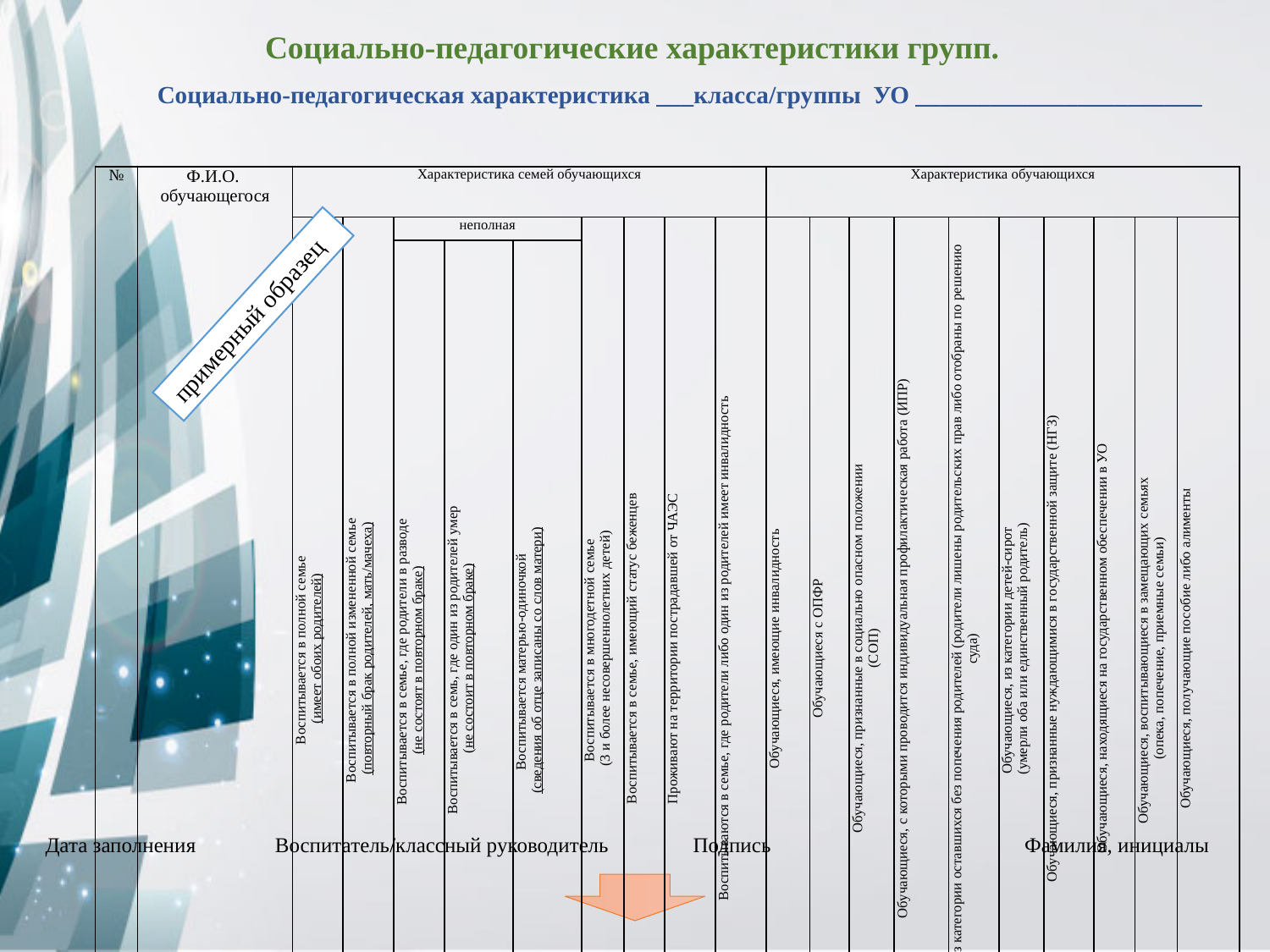

Социально-педагогические характеристики групп.
Социально-педагогическая характеристика ___класса/группы  УО _______________________
| № | Ф.И.О. обучающегося | Характеристика семей обучающихся |  |  |  |  |  |  |  |  | Характеристика обучающихся |  |  |  |  |  |  |  |  |  |
| --- | --- | --- | --- | --- | --- | --- | --- | --- | --- | --- | --- | --- | --- | --- | --- | --- | --- | --- | --- | --- |
|  |  | Воспитывается в полной семье (имеет обоих родителей) | Воспитывается в полной измененной семье (повторный брак родителей, мать/мачеха) | неполная |  |  | Воспитывается в многодетной семье (3 и более несовершеннолетних детей) | Воспитывается в семье, имеющий статус беженцев | Проживают на территории пострадавшей от ЧАЭС | Воспитываются в семье, где родители либо один из родителей имеет инвалидность | Обучающиеся, имеющие инвалидность | Обучающиеся с ОПФР | Обучающиеся, признанные в социально опасном положении (СОП) | Обучающиеся, с которыми проводится индивидуальная профилактическая работа (ИПР) | Обучающиеся, из категории оставшихся без попечения родителей (родители лишены родительских прав либо отобраны по решению суда) | Обучающиеся, из категории детей-сирот (умерли оба или единственный родитель) | Обучающиеся, признанные нуждающимися в государственной защите (НГЗ) | Обучающиеся, находящиеся на государственном обеспечении в УО | Обучающиеся, воспитывающиеся в замещающих семьях (опека, попечение, приемные семьи) | Обучающиеся, получающие пособие либо алименты |
|  |  |  |  | Воспитывается в семье, где родители в разводе (не состоят в повторном браке) | Воспитывается в семь, где один из родителей умер (не состоит в повторном браке) | Воспитывается матерью-одиночкой (сведения об отце записаны со слов матери) |  |  |  |  |  |  |  |  |  |  |  |  |  |  |
| 1. | 2. | 3. | 4. | 5. | 6. | 7. | 8. | 9. | 10. | 11. | 12. | 13. | 14. | 15. | 16. | 17. | 18. | 19. | 20. | 21. |
|  |  |  |  |  |  |  |  |  |  |  |  |  |  |  |  |  |  |  |  |  |
|  |  |  |  |  |  |  |  |  |  |  |  |  |  |  |  |  |  |  |  |  |
| ИТОГО (по каждой категории) |  |  |  |  |  |  |  |  |  |  |  |  |  |  |  |  |  |  |  |  |
примерный образец
Дата заполнения               Воспитатель/классный руководитель                Подпись                                                Фамилия, инициалы